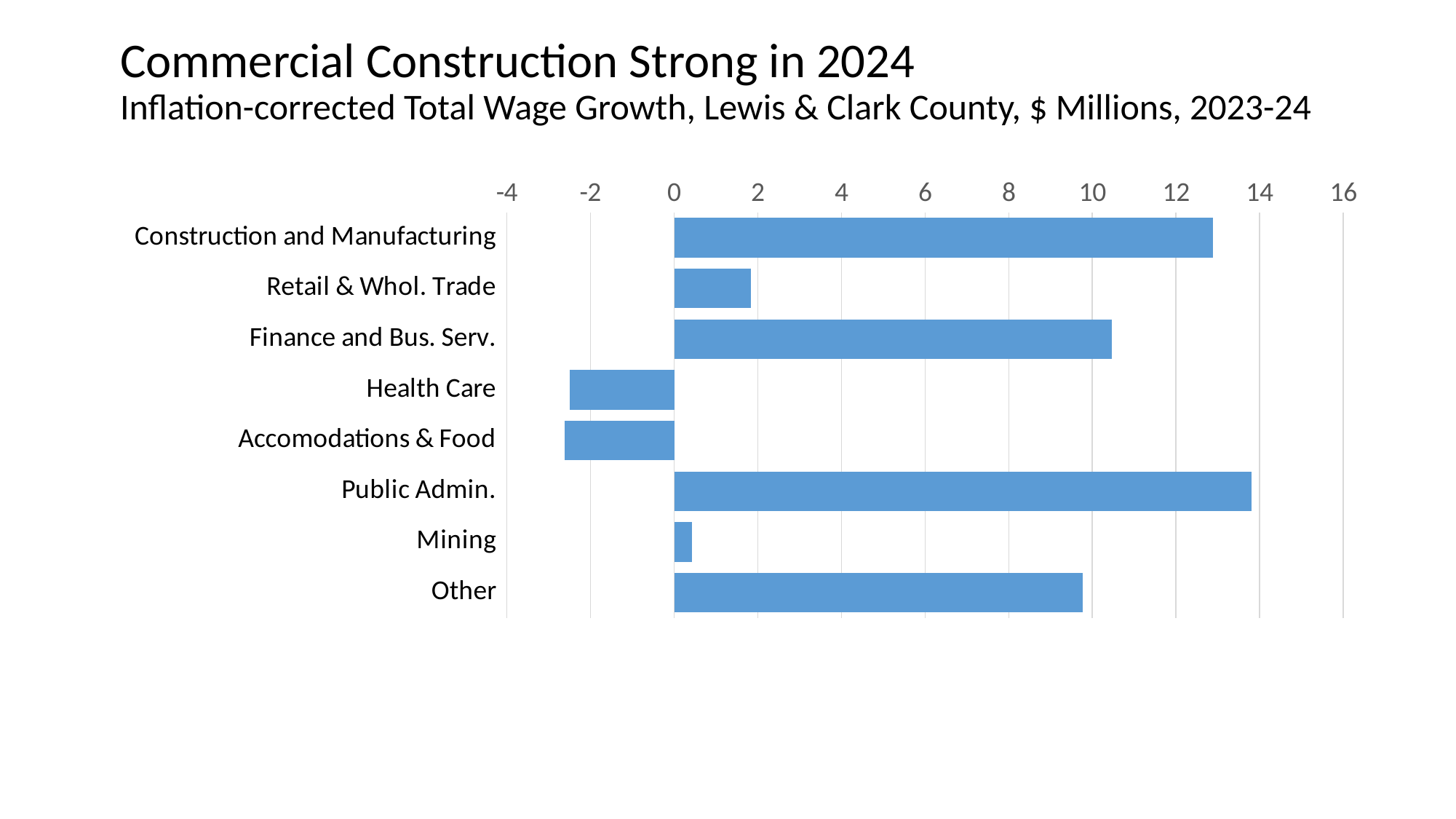

# Commercial Construction Strong in 2024 Inflation-corrected Total Wage Growth, Lewis & Clark County, $ Millions, 2023-24

### Chart

| Category | Series 1 |
|---|---|
| Construction and Manufacturing | 12.882365553298378 |
| Retail & Whol. Trade | 1.827893991496893 |
| Finance and Bus. Serv. | 10.463370752603103 |
| Health Care | -2.5057197553358037 |
| Accomodations & Food | -2.618058717026855 |
| Public Admin. | 13.80410076956872 |
| Mining | 0.43153811610227244 |
| Other | 9.770945815310085 |